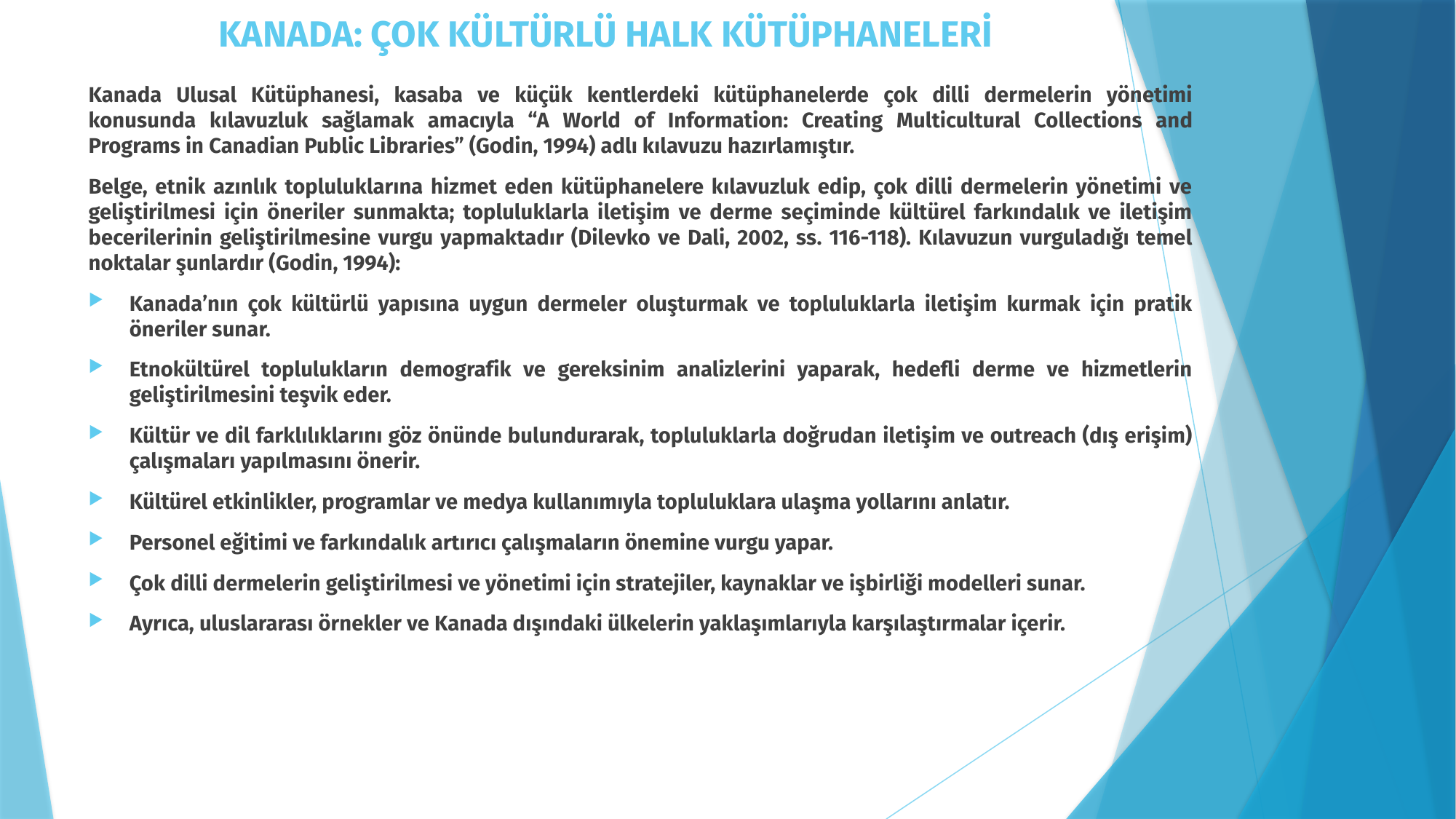

# KANADA: ÇOK KÜLTÜRLÜ HALK KÜTÜPHANELERİ
Kanada Ulusal Kütüphanesi, kasaba ve küçük kentlerdeki kütüphanelerde çok dilli dermelerin yönetimi konusunda kılavuzluk sağlamak amacıyla “A World of Information: Creating Multicultural Collections and Programs in Canadian Public Libraries” (Godin, 1994) adlı kılavuzu hazırlamıştır.
Belge, etnik azınlık topluluklarına hizmet eden kütüphanelere kılavuzluk edip, çok dilli dermelerin yönetimi ve geliştirilmesi için öneriler sunmakta; topluluklarla iletişim ve derme seçiminde kültürel farkındalık ve iletişim becerilerinin geliştirilmesine vurgu yapmaktadır (Dilevko ve Dali, 2002, ss. 116-118). Kılavuzun vurguladığı temel noktalar şunlardır (Godin, 1994):
Kanada’nın çok kültürlü yapısına uygun dermeler oluşturmak ve topluluklarla iletişim kurmak için pratik öneriler sunar.
Etnokültürel toplulukların demografik ve gereksinim analizlerini yaparak, hedefli derme ve hizmetlerin geliştirilmesini teşvik eder.
Kültür ve dil farklılıklarını göz önünde bulundurarak, topluluklarla doğrudan iletişim ve outreach (dış erişim) çalışmaları yapılmasını önerir.
Kültürel etkinlikler, programlar ve medya kullanımıyla topluluklara ulaşma yollarını anlatır.
Personel eğitimi ve farkındalık artırıcı çalışmaların önemine vurgu yapar.
Çok dilli dermelerin geliştirilmesi ve yönetimi için stratejiler, kaynaklar ve işbirliği modelleri sunar.
Ayrıca, uluslararası örnekler ve Kanada dışındaki ülkelerin yaklaşımlarıyla karşılaştırmalar içerir.